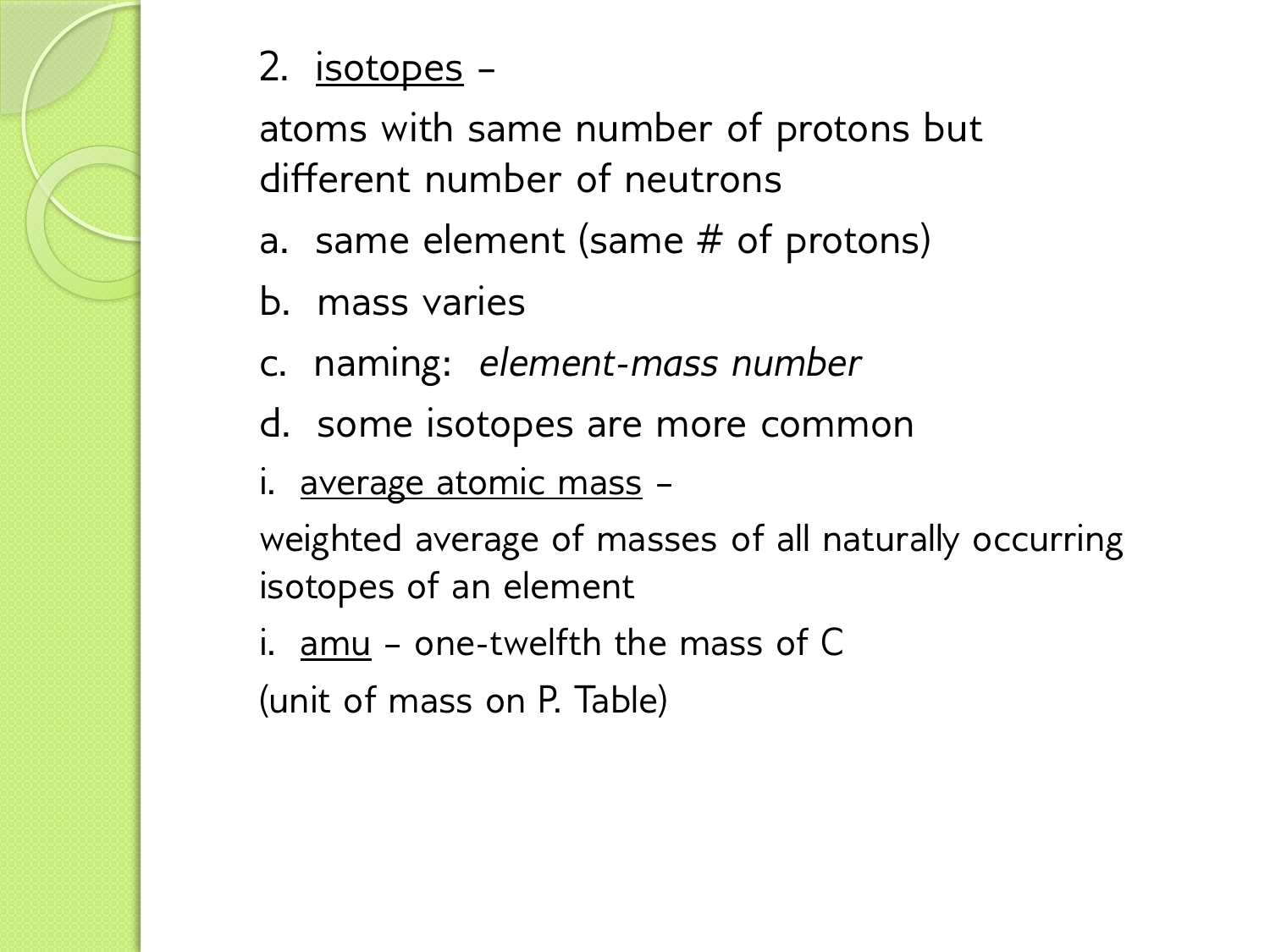

2.  isotopes –
			atoms with same number of protons but 		different number of neutrons
			a.  same element (same # of protons)
			b.  mass varies
			c.  naming:  element-mass number
			d.  some isotopes are more common
				i.  average atomic mass –
					weighted average of masses 					of all naturally occurring 					isotopes of an element
				i.  amu – one-twelfth the mass of C
					(unit of mass on P. Table)